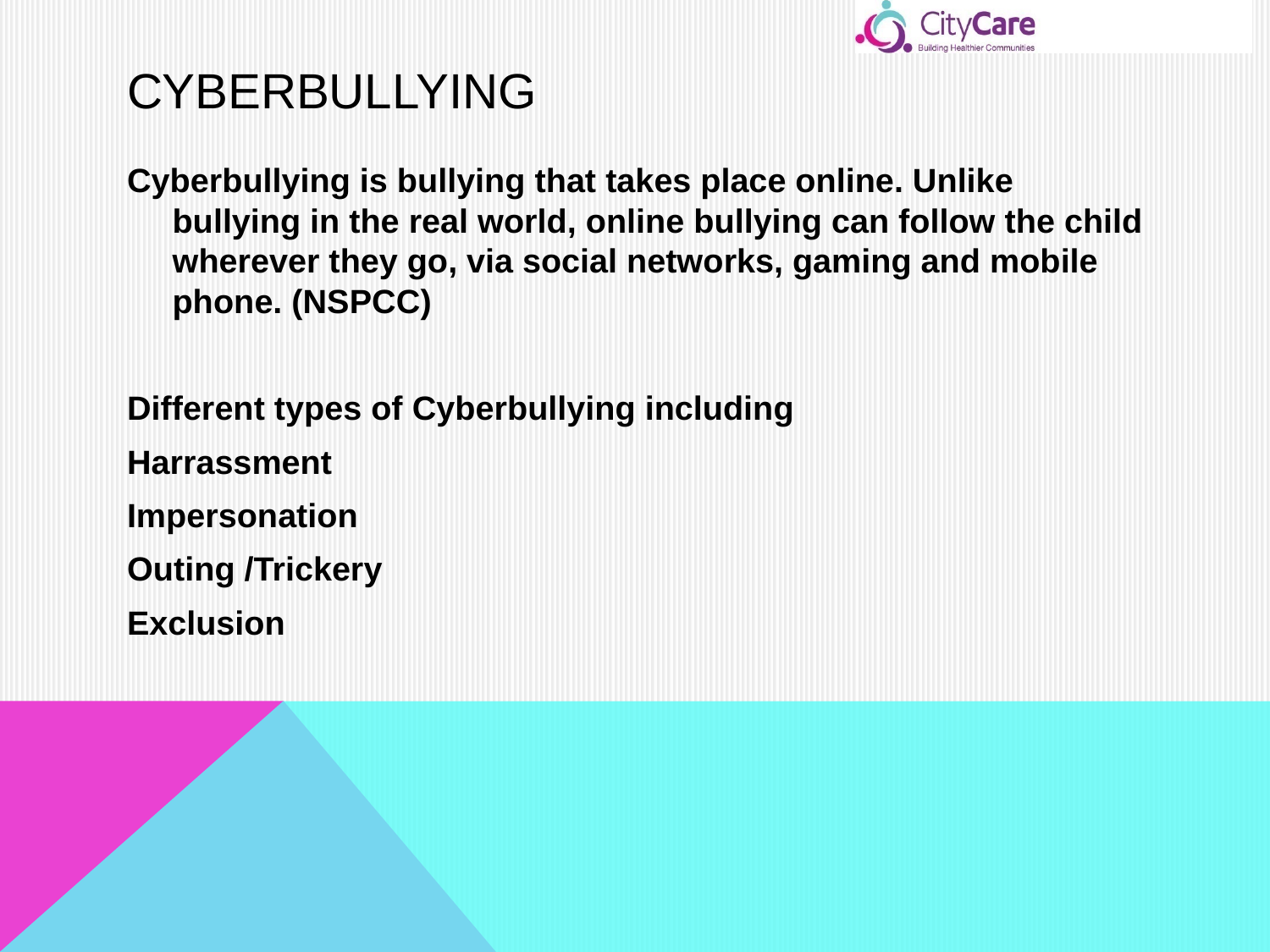

# Cyberbullying
Cyberbullying is bullying that takes place online. Unlike bullying in the real world, online bullying can follow the child wherever they go, via social networks, gaming and mobile phone. (NSPCC)

Different types of Cyberbullying including
Harrassment
Impersonation
Outing /Trickery
Exclusion